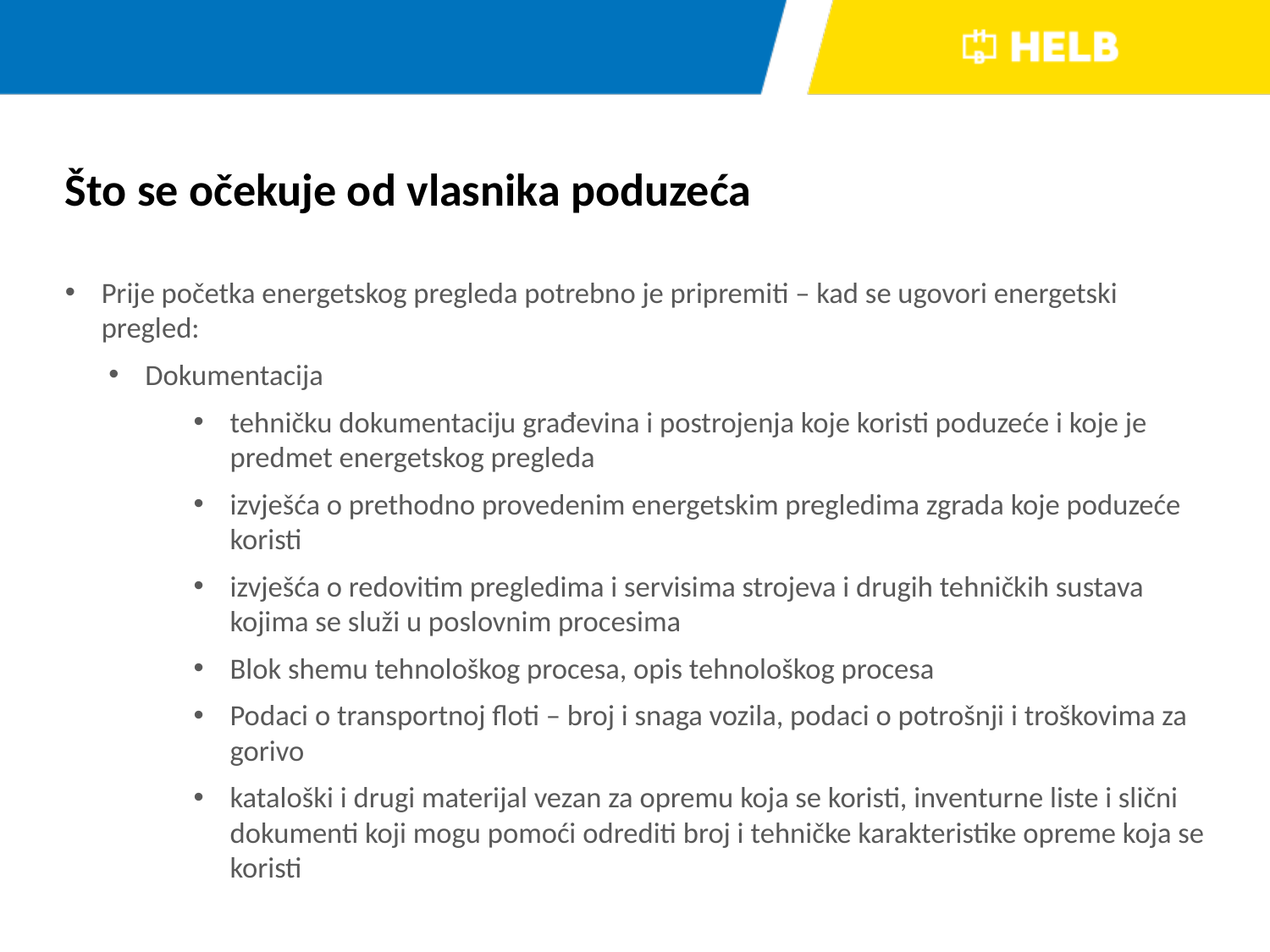

# Što se očekuje od vlasnika poduzeća
Prije početka energetskog pregleda potrebno je pripremiti – kad se ugovori energetski pregled:
Dokumentacija
tehničku dokumentaciju građevina i postrojenja koje koristi poduzeće i koje je predmet energetskog pregleda
izvješća o prethodno provedenim energetskim pregledima zgrada koje poduzeće koristi
izvješća o redovitim pregledima i servisima strojeva i drugih tehničkih sustava kojima se služi u poslovnim procesima
Blok shemu tehnološkog procesa, opis tehnološkog procesa
Podaci o transportnoj floti – broj i snaga vozila, podaci o potrošnji i troškovima za gorivo
kataloški i drugi materijal vezan za opremu koja se koristi, inventurne liste i slični dokumenti koji mogu pomoći odrediti broj i tehničke karakteristike opreme koja se koristi